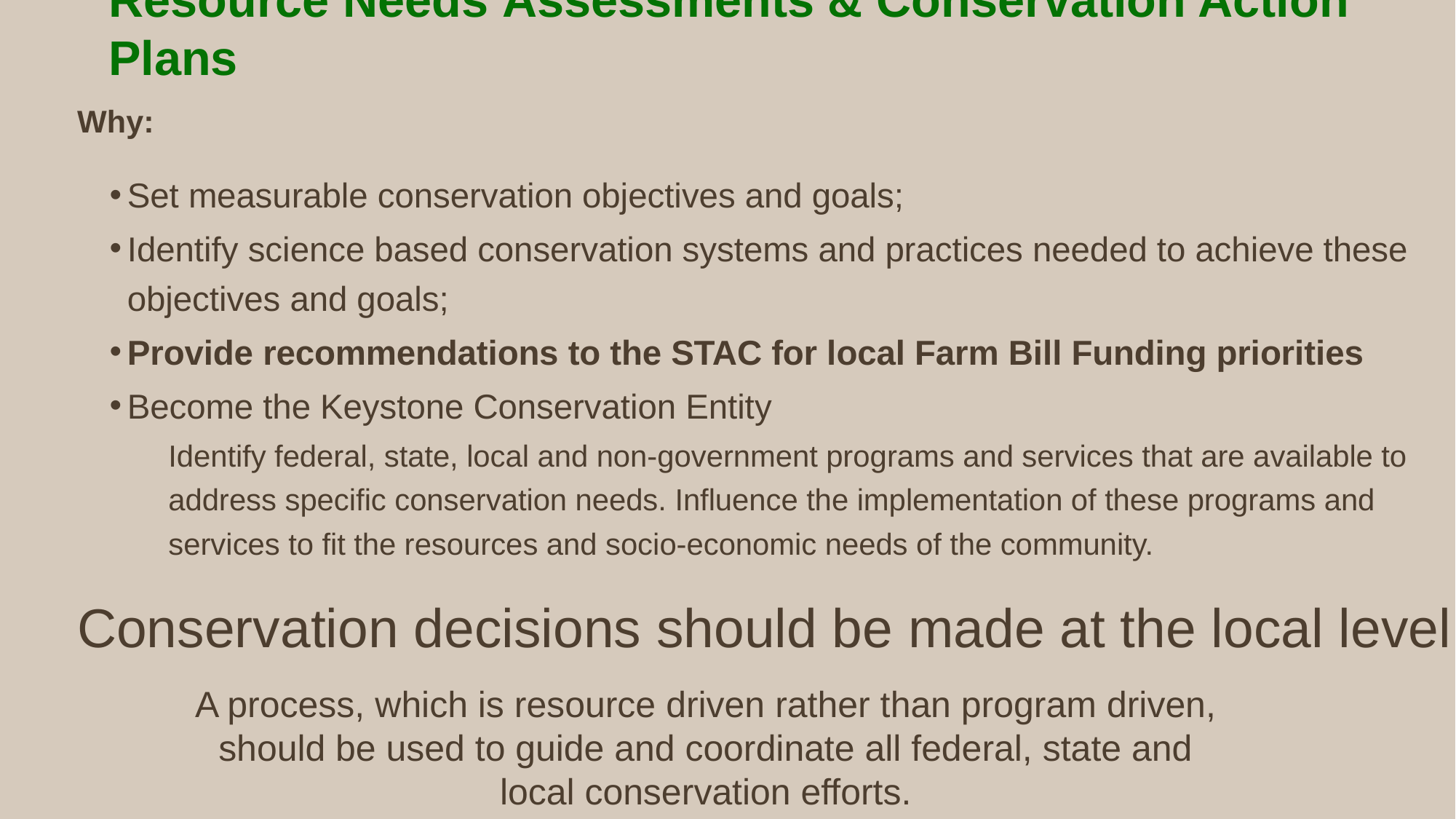

Resource Needs Assessments & Conservation Action Plans
Why:

Set measurable conservation objectives and goals;
Identify science based conservation systems and practices needed to achieve these objectives and goals;
Provide recommendations to the STAC for local Farm Bill Funding priorities
Become the Keystone Conservation Entity
Identify federal, state, local and non-government programs and services that are available to address specific conservation needs. Influence the implementation of these programs and services to fit the resources and socio-economic needs of the community.

Conservation decisions should be made at the local level
A process, which is resource driven rather than program driven, should be used to guide and coordinate all federal, state and local conservation efforts.
8